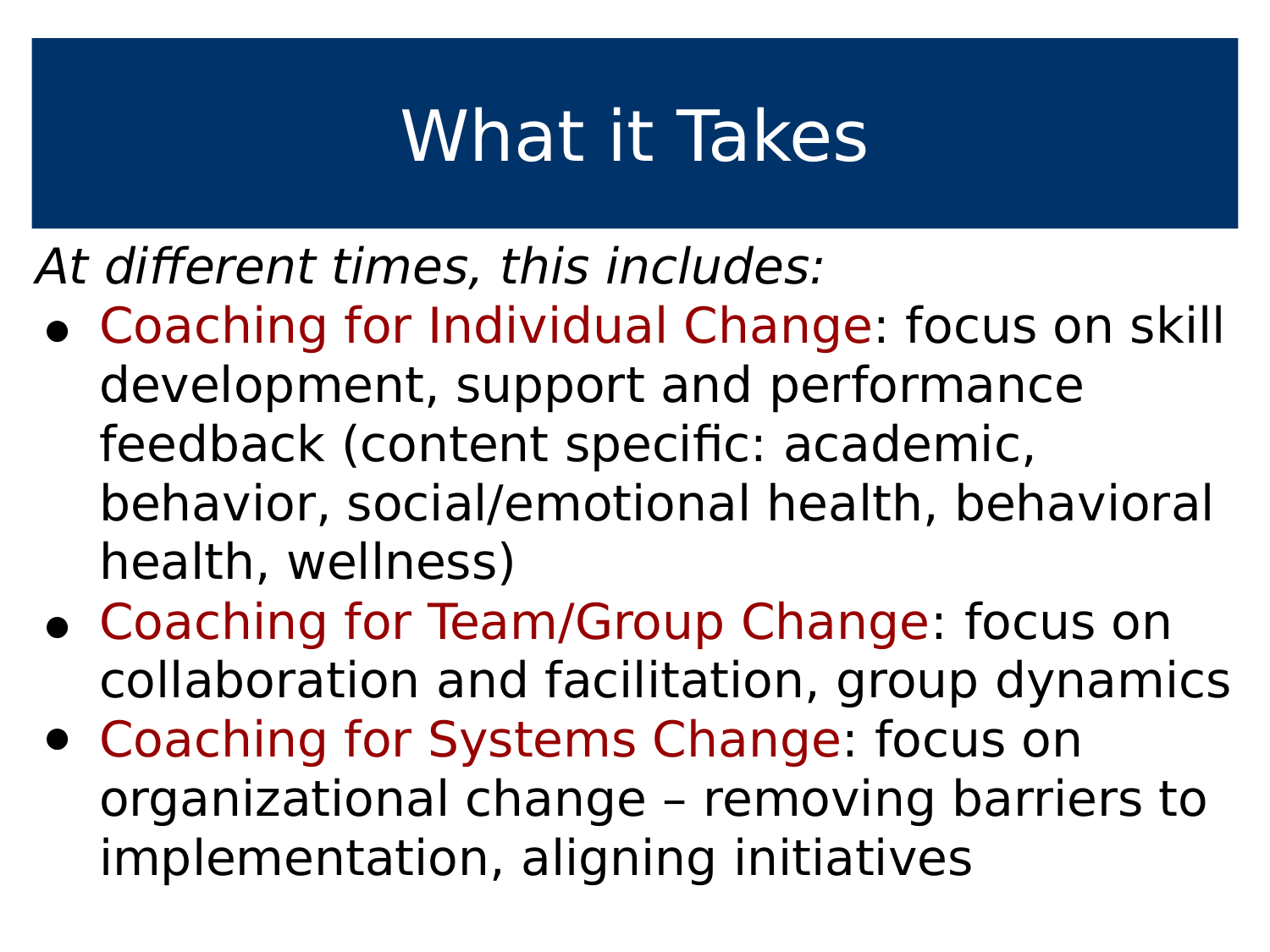

# What it Takes
At different times, this includes:
Coaching for Individual Change: focus on skill development, support and performance feedback (content specific: academic, behavior, social/emotional health, behavioral health, wellness)
Coaching for Team/Group Change: focus on collaboration and facilitation, group dynamics
Coaching for Systems Change: focus on organizational change – removing barriers to implementation, aligning initiatives